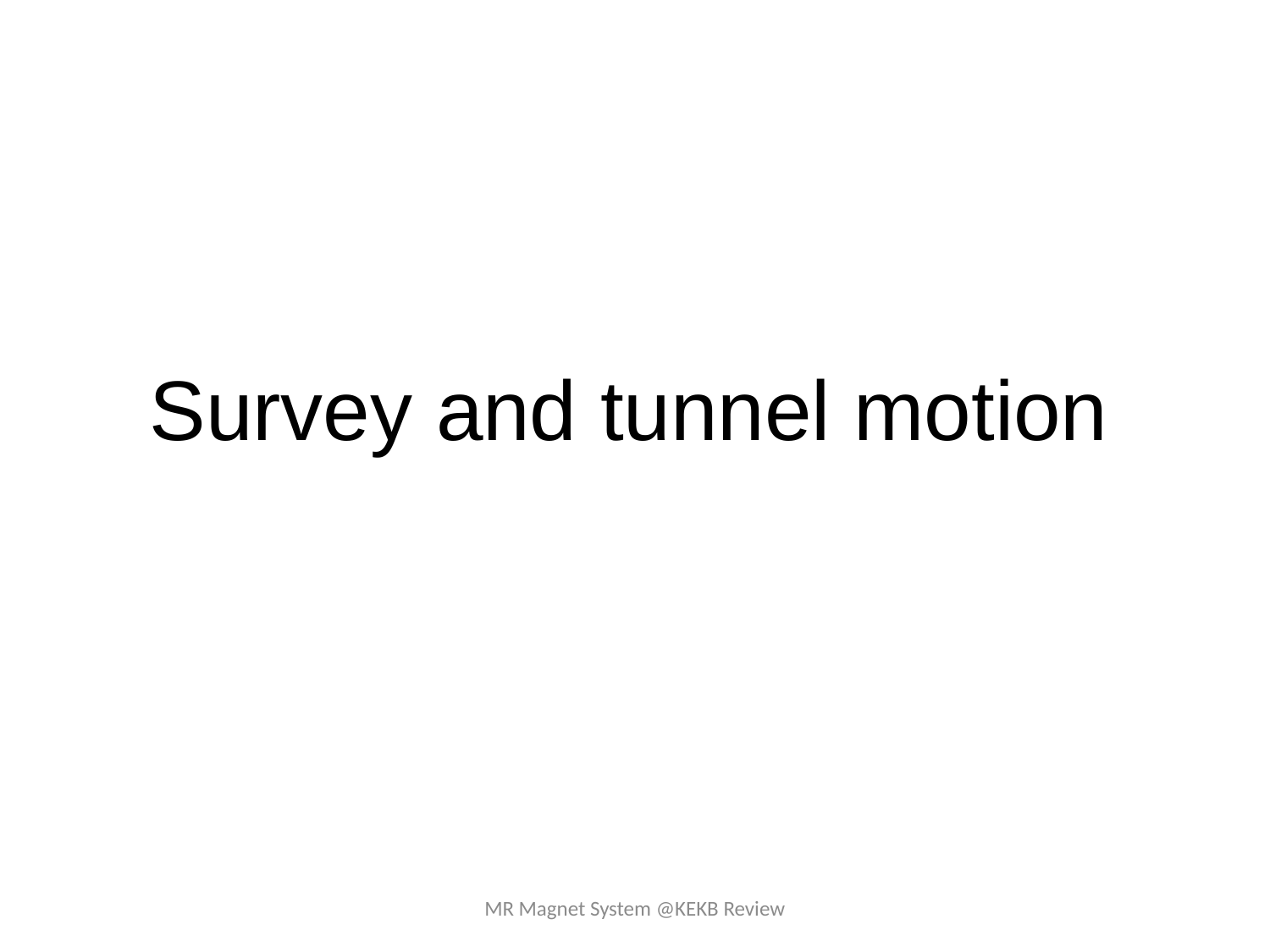

Survey and tunnel motion
MR Magnet System @KEKB Review